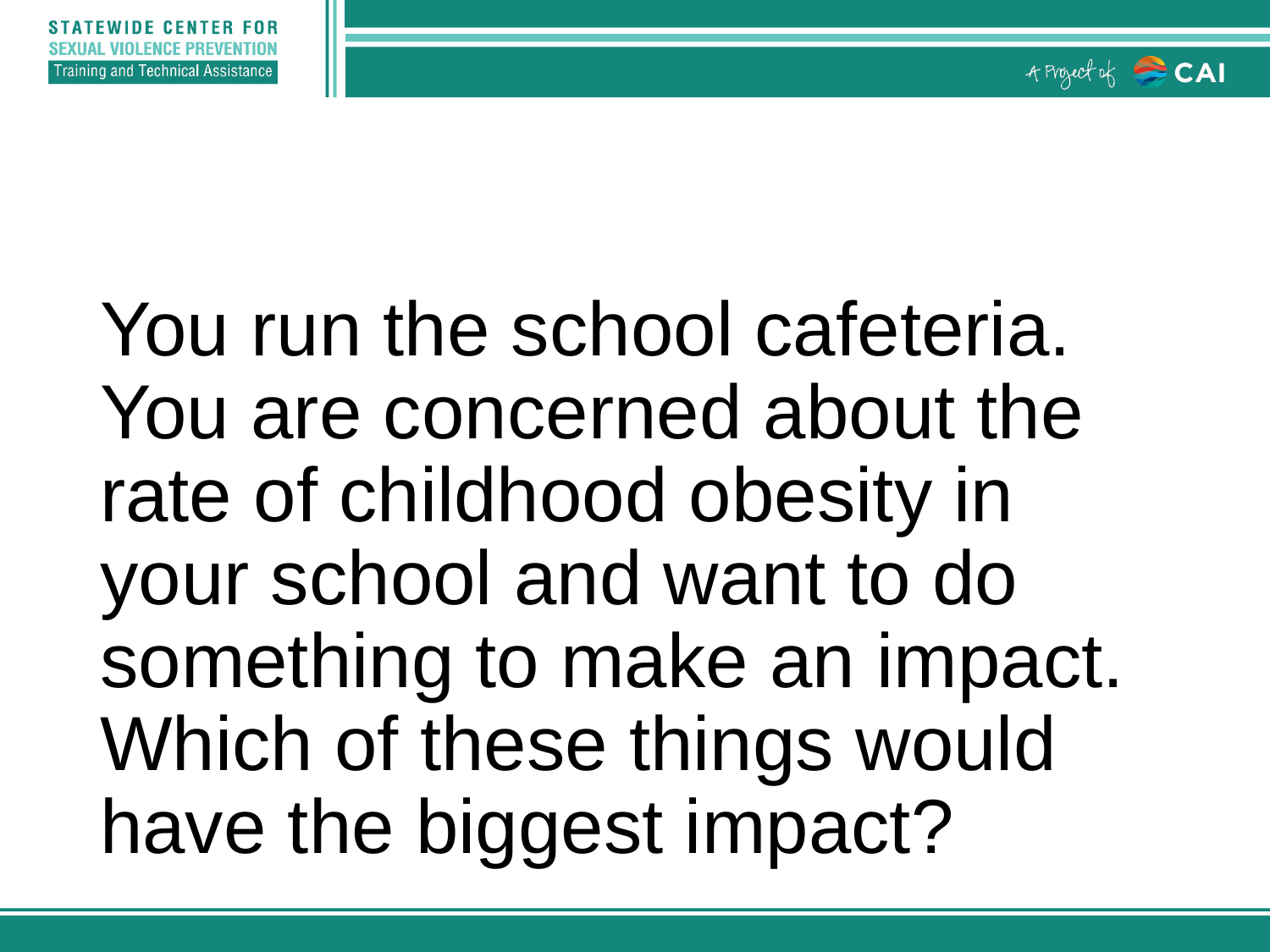

#
You run the school cafeteria.  You are concerned about the rate of childhood obesity in your school and want to do something to make an impact.  Which of these things would have the biggest impact?